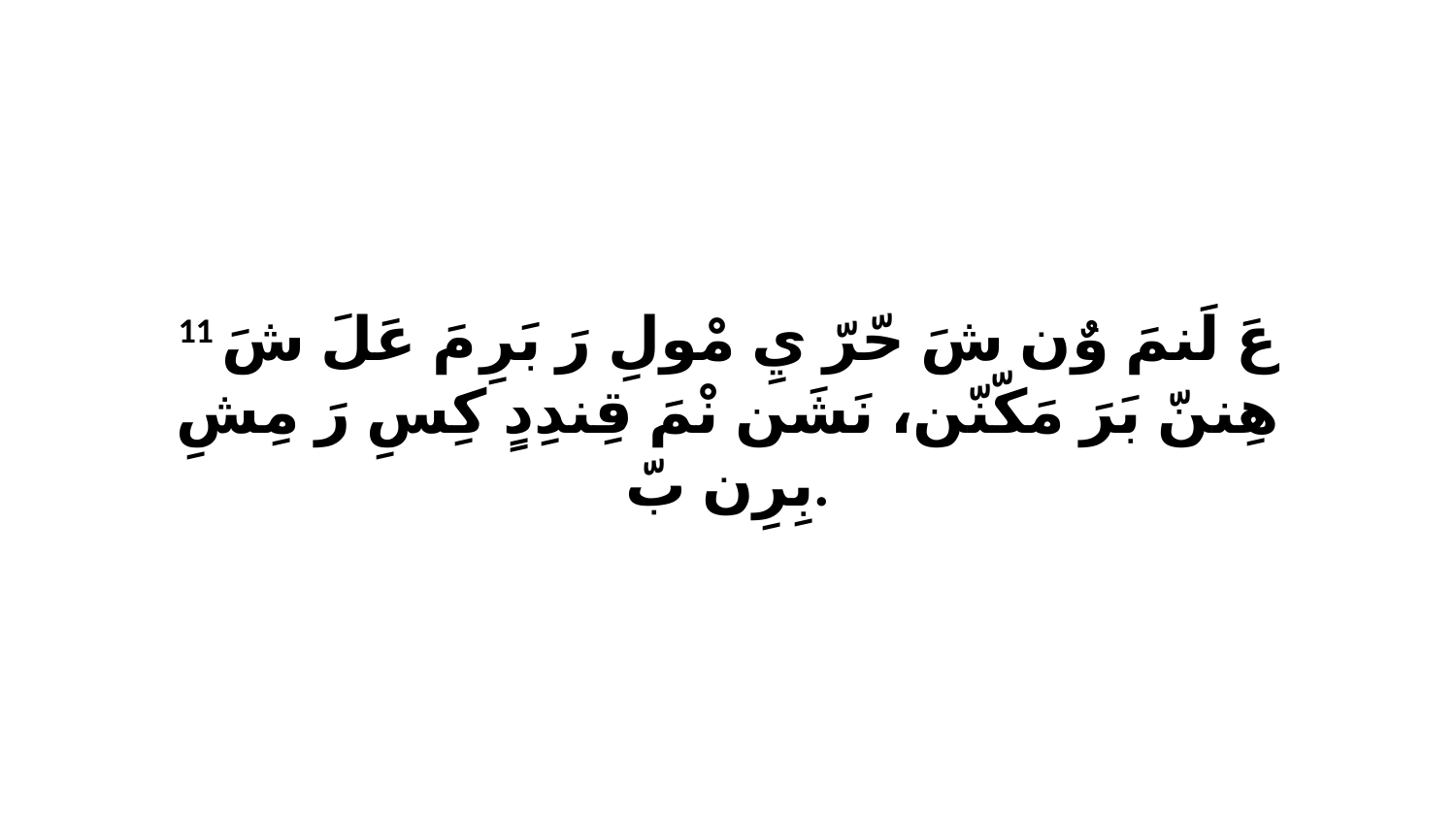

11 عَ لَنمَ وٌن شَ حّرّ يِ مْولِ رَ بَرِ مَ عَلَ شَ هِننّ بَرَ مَكّنّن، نَشَن نْمَ قِندِدٍ كِسِ رَ مِشِ بِرِن بّ.